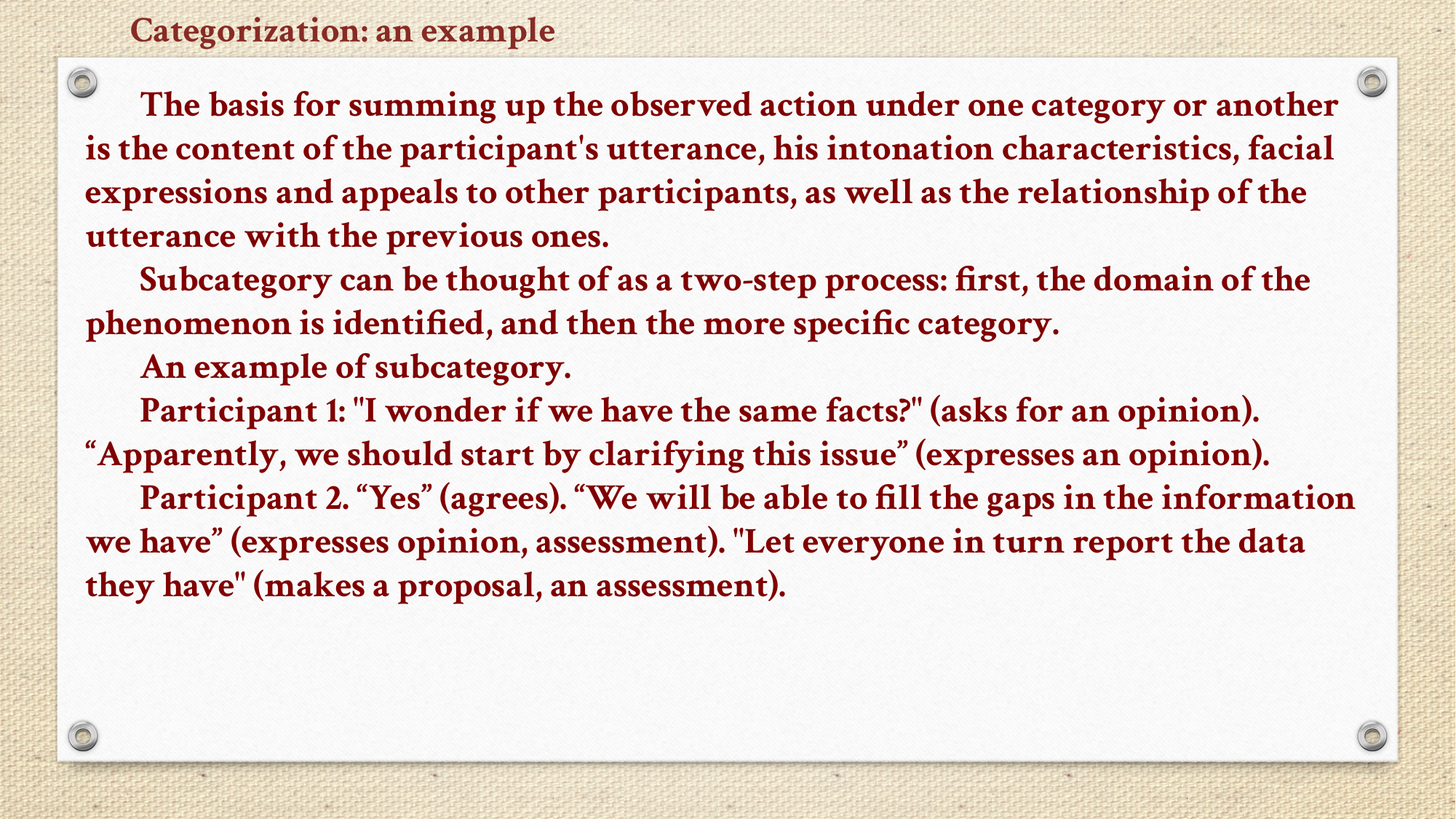

Categorization: an example
The basis for summing up the observed action under one category or another is the content of the participant's utterance, his intonation characteristics, facial expressions and appeals to other participants, as well as the relationship of the utterance with the previous ones.
Subcategory can be thought of as a two-step process: first, the domain of the phenomenon is identified, and then the more specific category.
An example of subcategory.
Participant 1: "I wonder if we have the same facts?" (asks for an opinion). “Apparently, we should start by clarifying this issue” (expresses an opinion).
Participant 2. “Yes” (agrees). “We will be able to fill the gaps in the information we have” (expresses opinion, assessment). "Let everyone in turn report the data they have" (makes a proposal, an assessment).